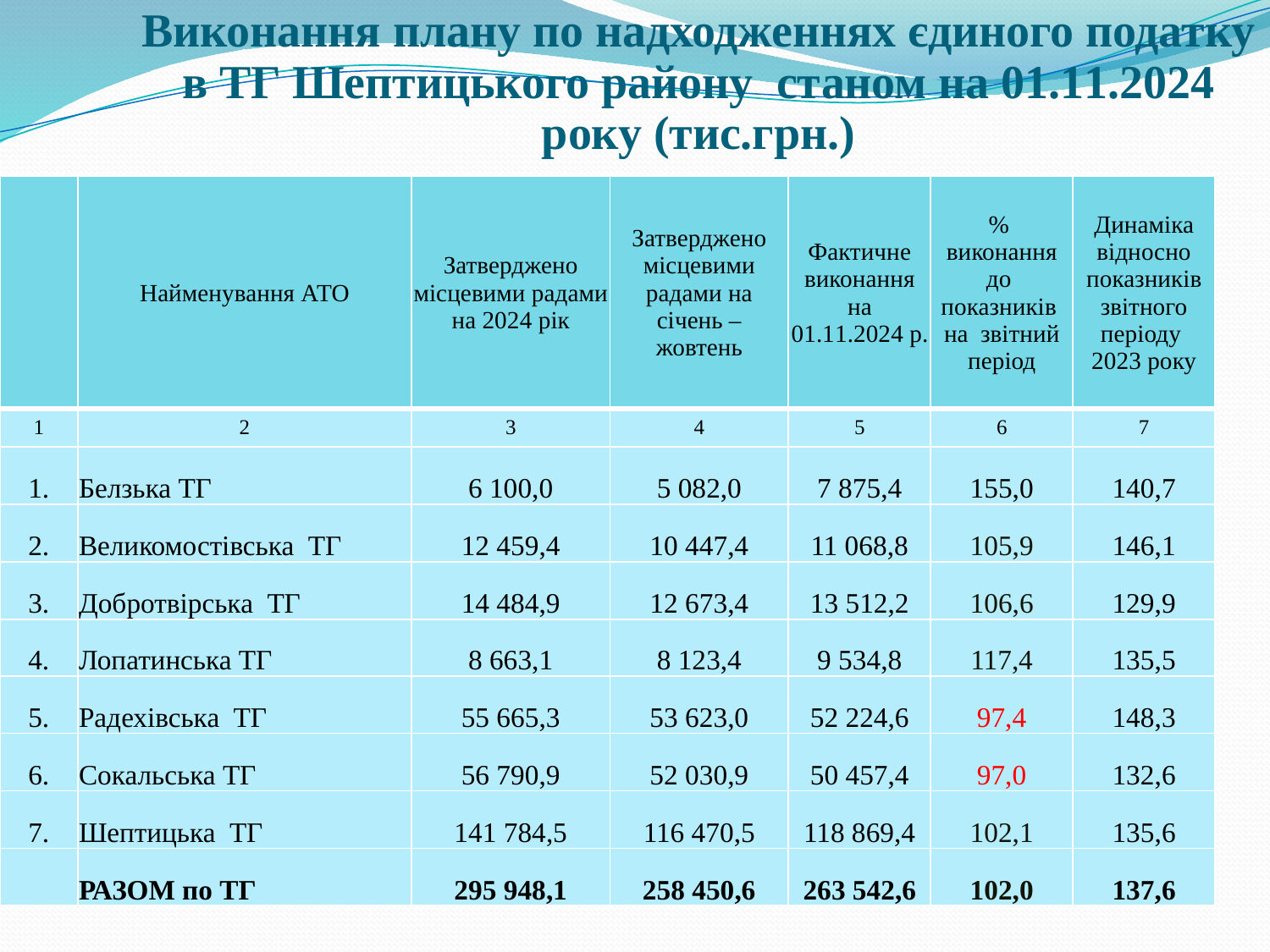

Виконання плану по надходженнях єдиного податку в ТГ Шептицького району  станом на 01.11.2024 року (тис.грн.)
|  | Найменування АТО | Затверджено місцевими радами на 2024 рік | Затверджено місцевими радами на січень – жовтень | Фактичне виконання на 01.11.2024 р. | % виконання до показників на звітний період | Динаміка відносно показників звітного періоду 2023 року |
| --- | --- | --- | --- | --- | --- | --- |
| 1 | 2 | 3 | 4 | 5 | 6 | 7 |
| 1. | Белзька ТГ | 6 100,0 | 5 082,0 | 7 875,4 | 155,0 | 140,7 |
| 2. | Великомостівська ТГ | 12 459,4 | 10 447,4 | 11 068,8 | 105,9 | 146,1 |
| 3. | Добротвірська ТГ | 14 484,9 | 12 673,4 | 13 512,2 | 106,6 | 129,9 |
| 4. | Лопатинська ТГ | 8 663,1 | 8 123,4 | 9 534,8 | 117,4 | 135,5 |
| 5. | Радехівська ТГ | 55 665,3 | 53 623,0 | 52 224,6 | 97,4 | 148,3 |
| 6. | Сокальська ТГ | 56 790,9 | 52 030,9 | 50 457,4 | 97,0 | 132,6 |
| 7. | Шептицька ТГ | 141 784,5 | 116 470,5 | 118 869,4 | 102,1 | 135,6 |
|  | РАЗОМ по ТГ | 295 948,1 | 258 450,6 | 263 542,6 | 102,0 | 137,6 |